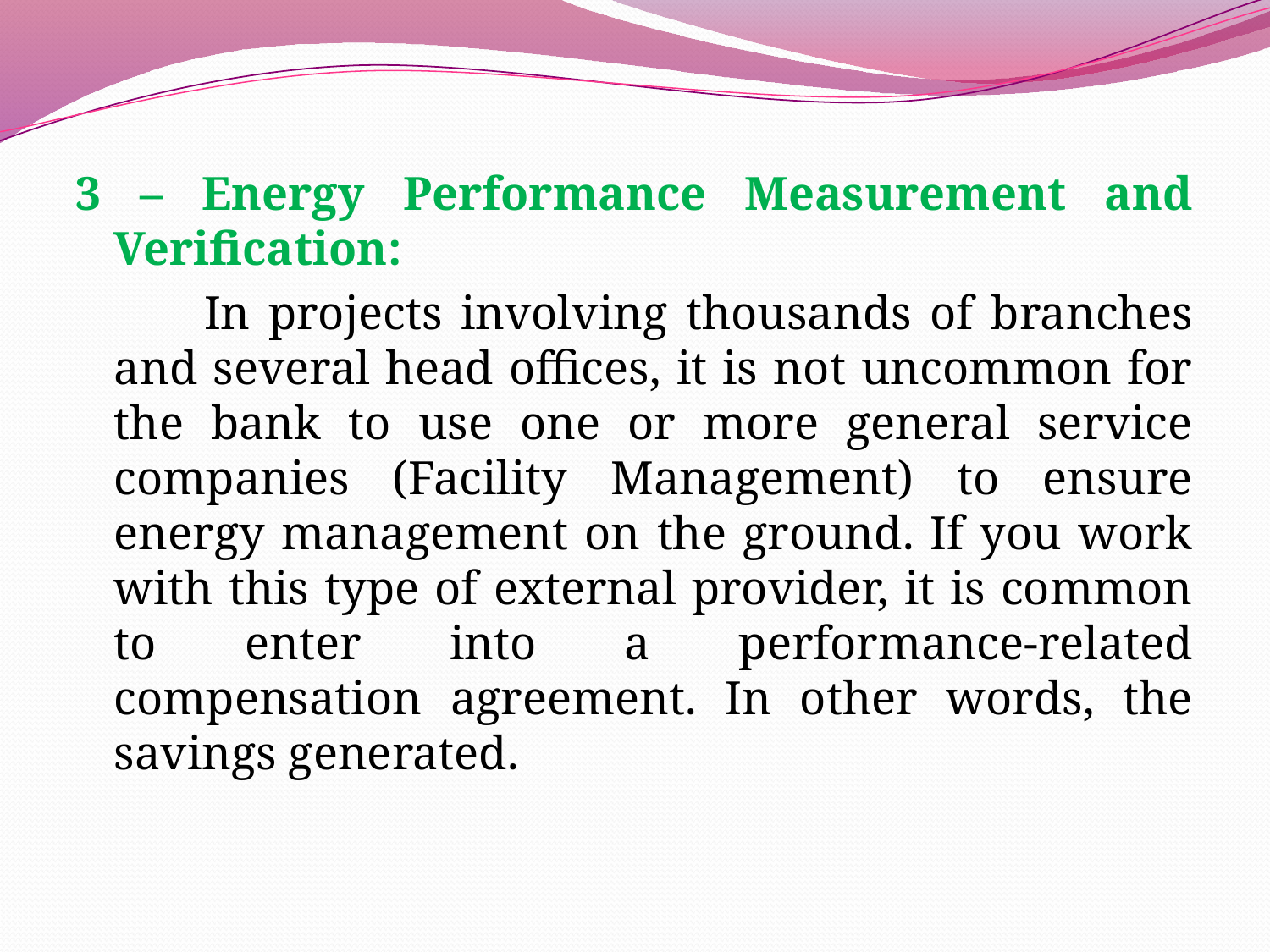

3 – Energy Performance Measurement and Verification:
       In projects involving thousands of branches and several head offices, it is not uncommon for the bank to use one or more general service companies (Facility Management) to ensure energy management on the ground. If you work with this type of external provider, it is common to enter into a performance-related compensation agreement. In other words, the savings generated.